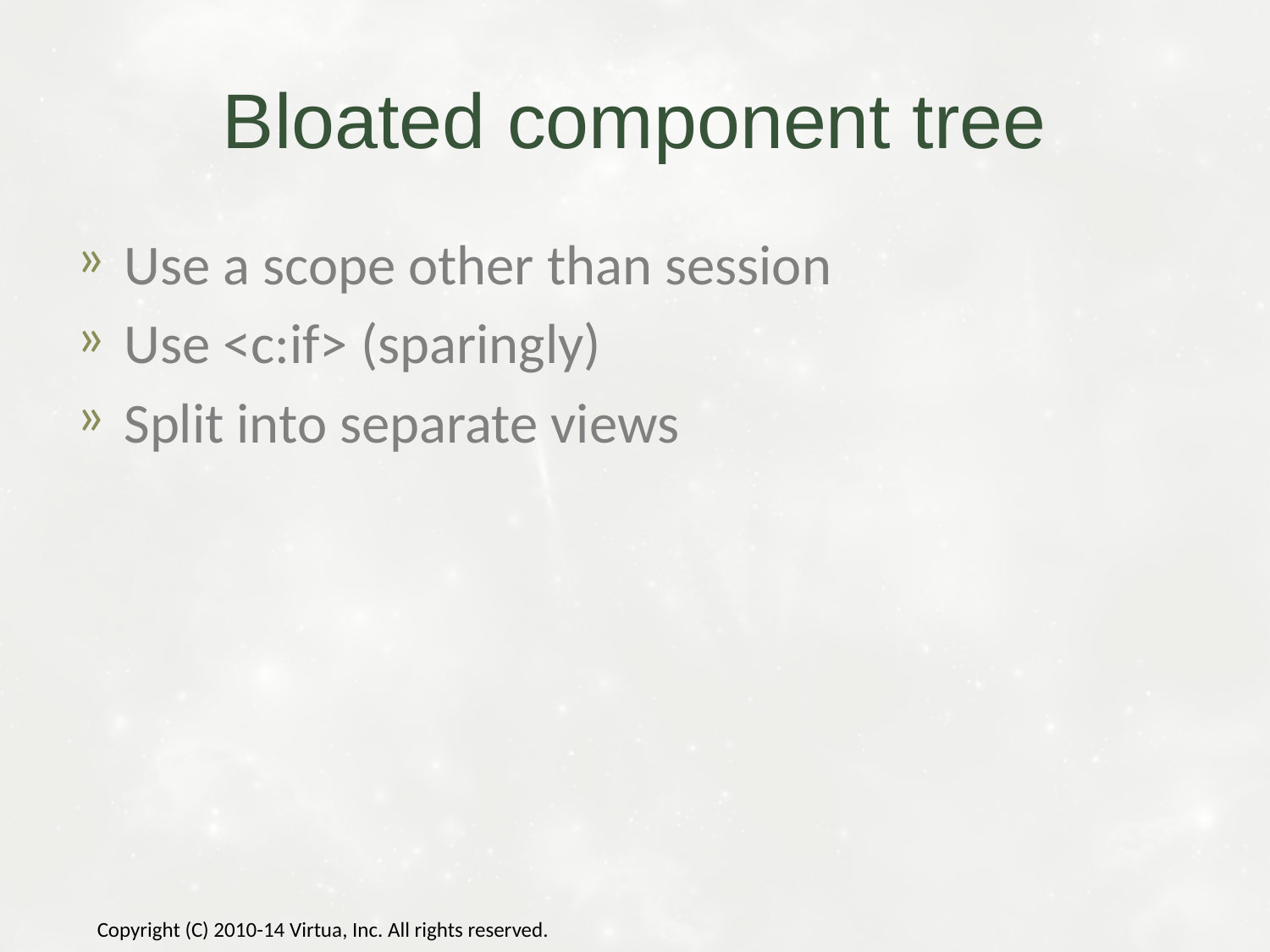

# Bloated component tree
Use a scope other than session
Use <c:if> (sparingly)
Split into separate views

Copyright (C) 2010-14 Virtua, Inc. All rights reserved.